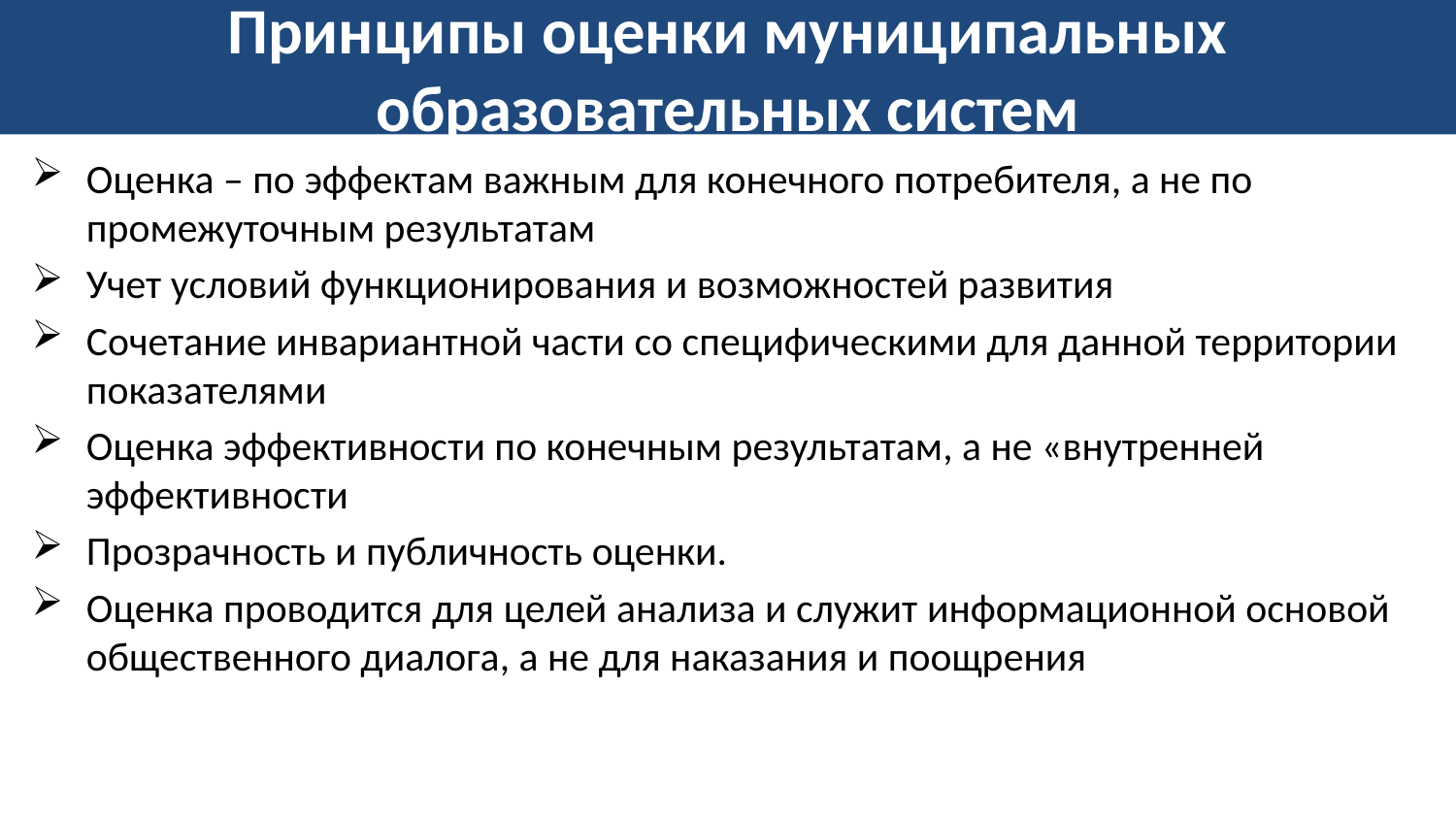

# Принципы оценки муниципальных образовательных систем
Оценка – по эффектам важным для конечного потребителя, а не по промежуточным результатам
Учет условий функционирования и возможностей развития
Сочетание инвариантной части со специфическими для данной территории показателями
Оценка эффективности по конечным результатам, а не «внутренней эффективности
Прозрачность и публичность оценки.
Оценка проводится для целей анализа и служит информационной основой общественного диалога, а не для наказания и поощрения